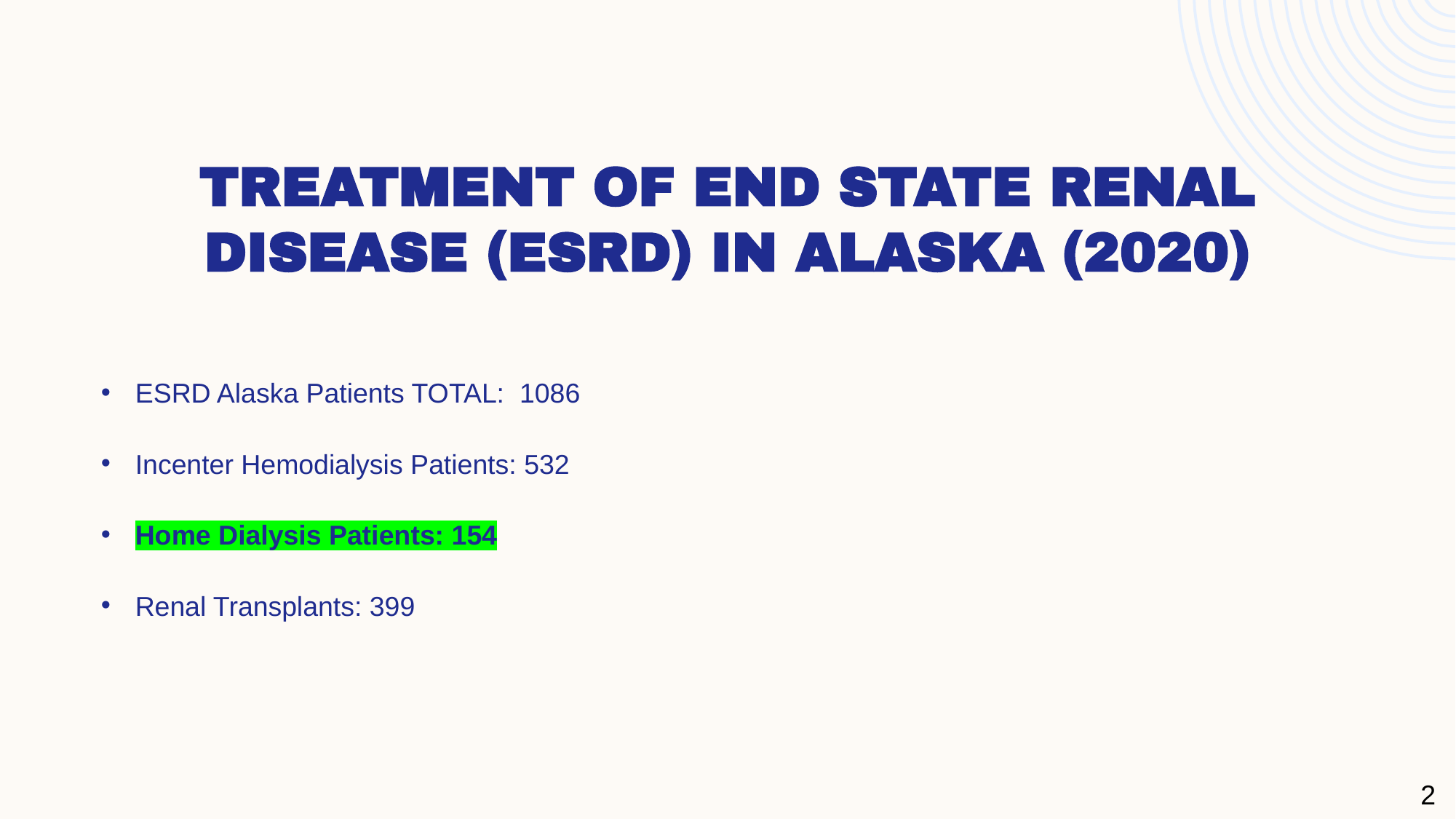

# Treatment of End state Renal disease (ESRD) in Alaska (2020)
ESRD Alaska Patients TOTAL:  1086
Incenter Hemodialysis Patients: 532
Home Dialysis Patients: 154
Renal Transplants: 399
2